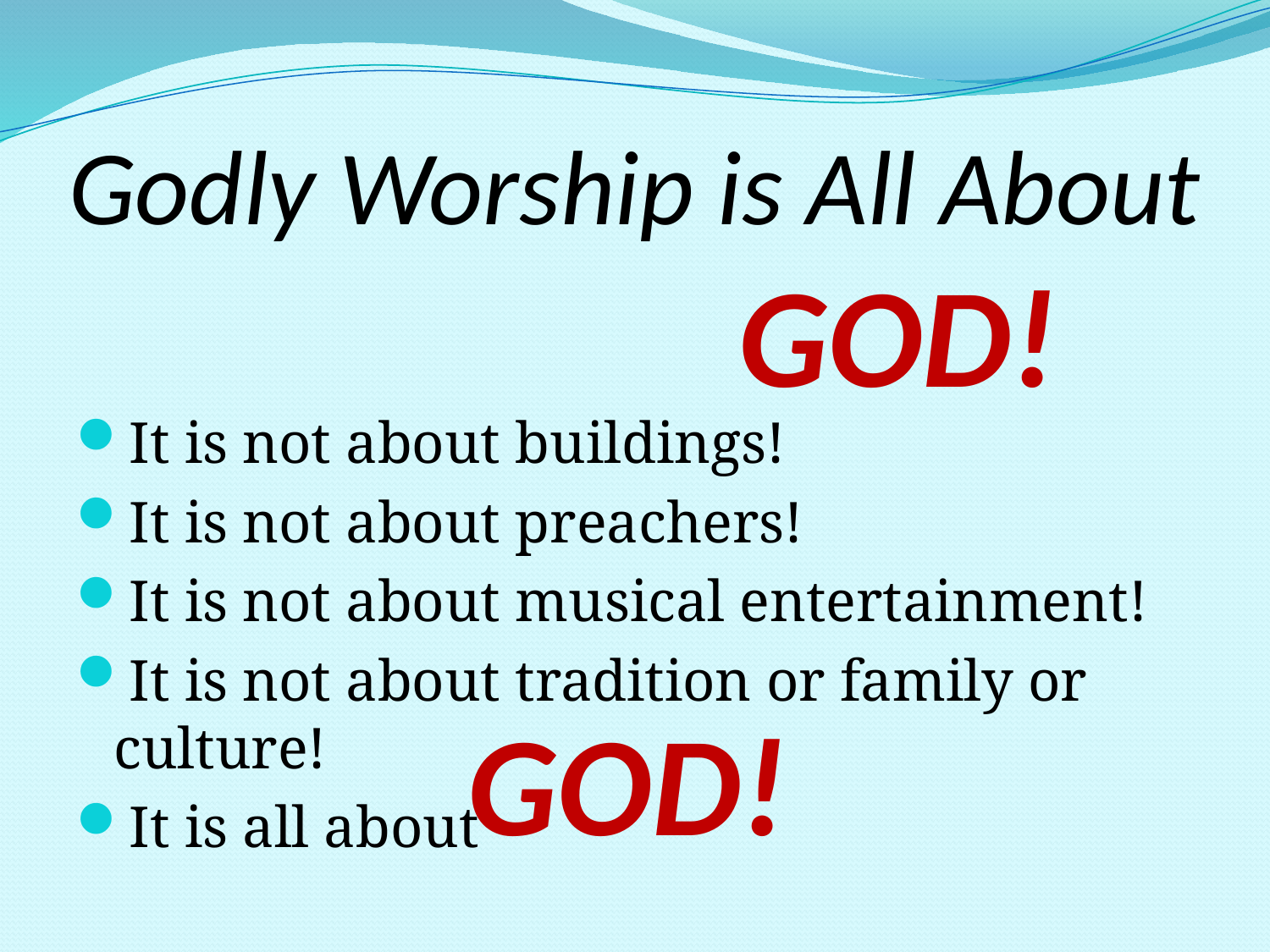

# Godly Worship is All About                       GOD!
It is not about buildings!
It is not about preachers!
It is not about musical entertainment!
It is not about tradition or family or culture!
It is all about
GOD!